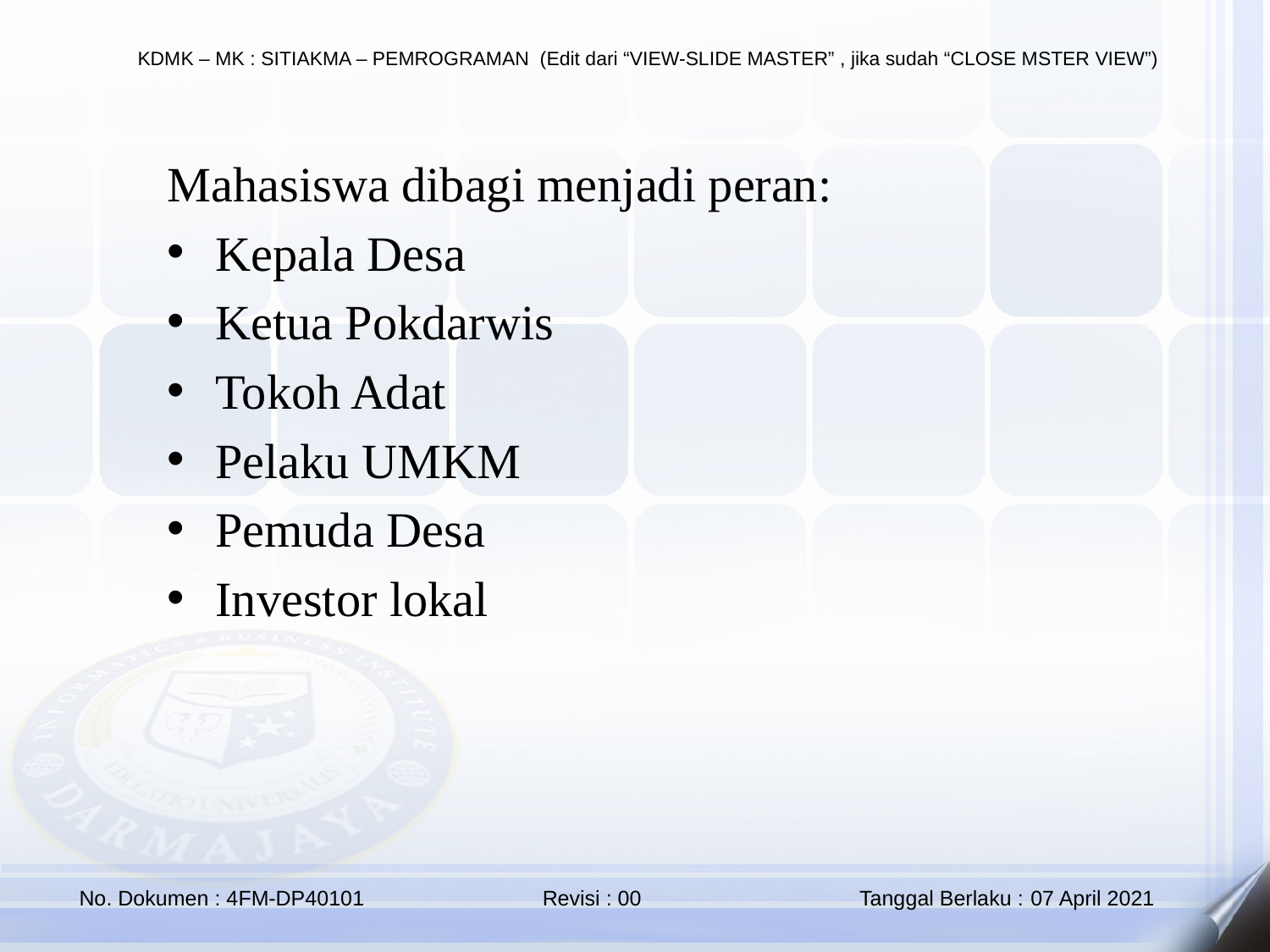

Mahasiswa dibagi menjadi peran:
Kepala Desa
Ketua Pokdarwis
Tokoh Adat
Pelaku UMKM
Pemuda Desa
Investor lokal